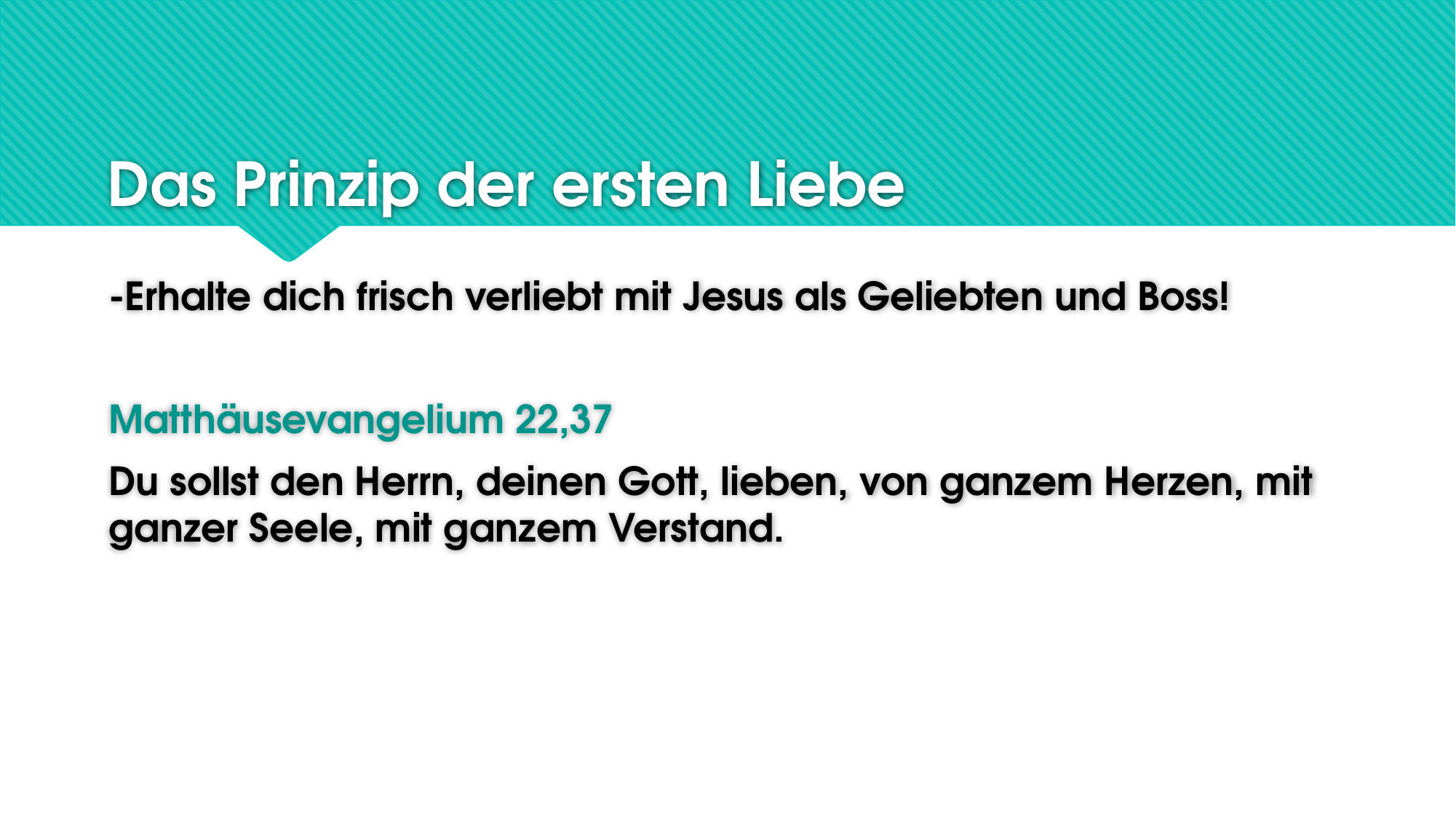

# Das Prinzip der ersten Liebe
-Erhalte dich frisch verliebt mit Jesus als Geliebten und Boss!

Matthäusevangelium 22,37
Du sollst den Herrn, deinen Gott, lieben, von ganzem Herzen, mit ganzer Seele, mit ganzem Verstand.